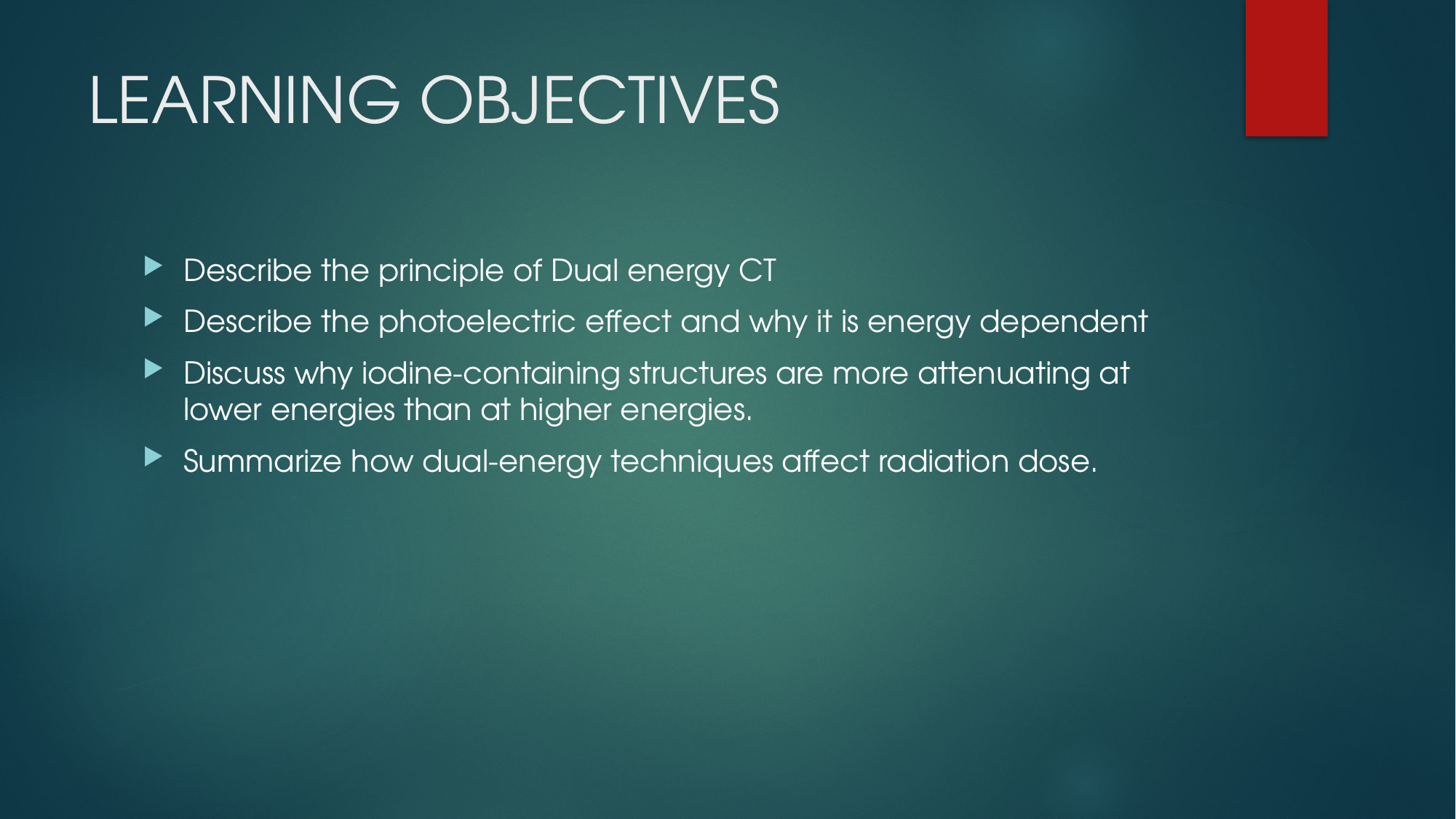

# LEARNING OBJECTIVES
Describe the principle of Dual energy CT
Describe the photoelectric effect and why it is energy dependent
Discuss why iodine-containing structures are more attenuating at lower energies than at higher energies.
Summarize how dual-energy techniques affect radiation dose.